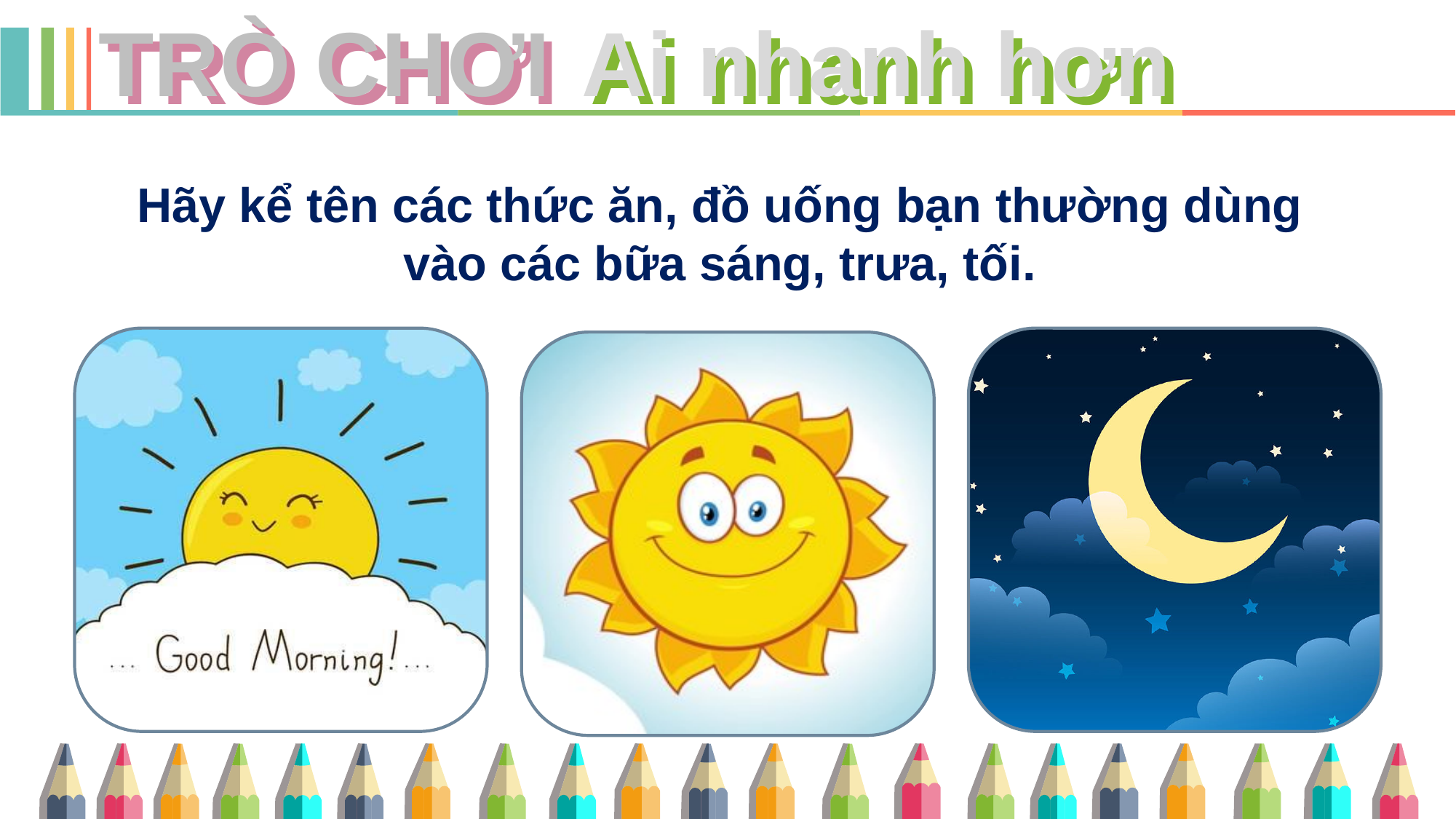

TRÒ CHƠI
TRÒ CHƠI
Ai nhanh hơn
Ai nhanh hơn
Hãy kể tên các thức ăn, đồ uống bạn thường dùng
vào các bữa sáng, trưa, tối.